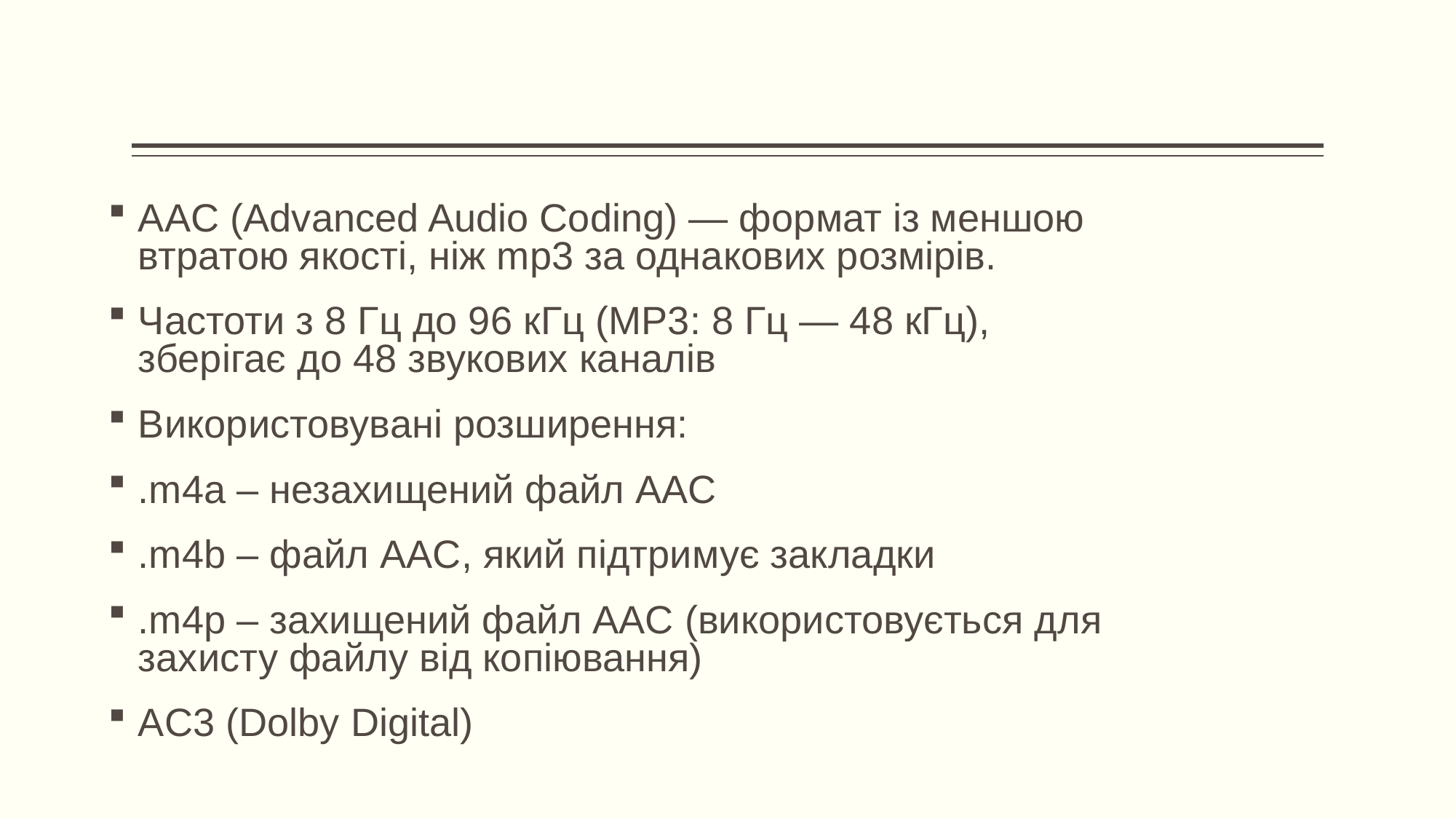

AAC (Advanced Audio Coding) — формат із меншою втратою якості, ніж mp3 за однакових розмірів.
Частоти з 8 Гц до 96 кГц (MP3: 8 Гц — 48 кГц), зберігає до 48 звукових каналів
Використовувані розширення:
.m4a – незахищений файл AAC
.m4b – файл AAC, який підтримує закладки
.m4p – захищений файл AAC (використовується для захисту файлу від копіювання)
AC3 (Dolby Digital)